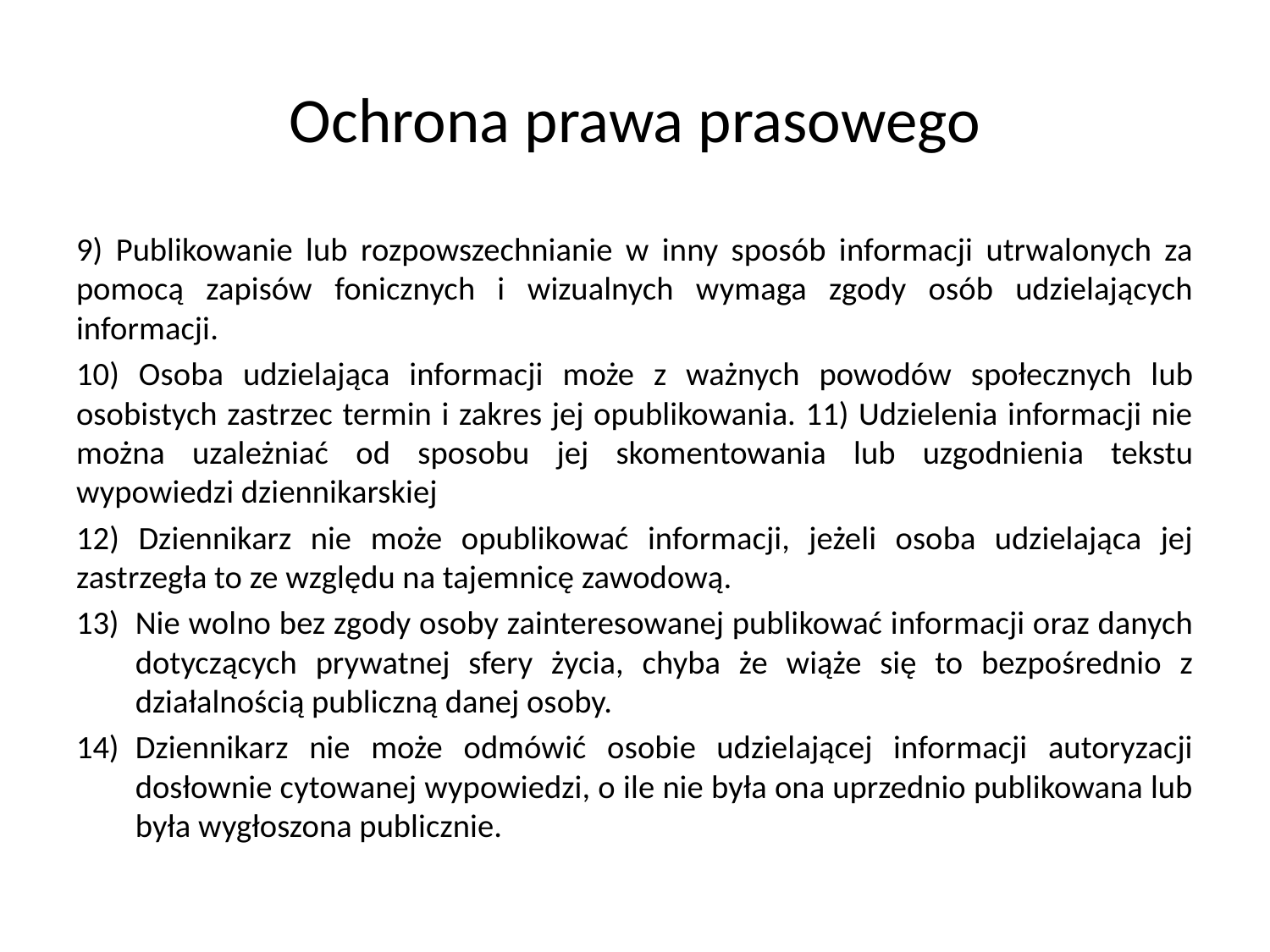

# Ochrona prawa prasowego
9) Publikowanie lub rozpowszechnianie w inny sposób informacji utrwalonych za pomocą zapisów fonicznych i wizualnych wymaga zgody osób udzielających informacji.
10) Osoba udzielająca informacji może z ważnych powodów społecznych lub osobistych zastrzec termin i zakres jej opublikowania. 11) Udzielenia informacji nie można uzależniać od sposobu jej skomentowania lub uzgodnienia tekstu wypowiedzi dziennikarskiej
12) Dziennikarz nie może opublikować informacji, jeżeli osoba udzielająca jej zastrzegła to ze względu na tajemnicę zawodową.
Nie wolno bez zgody osoby zainteresowanej publikować informacji oraz danych dotyczących prywatnej sfery życia, chyba że wiąże się to bezpośrednio z działalnością publiczną danej osoby.
Dziennikarz nie może odmówić osobie udzielającej informacji autoryzacji dosłownie cytowanej wypowiedzi, o ile nie była ona uprzednio publikowana lub była wygłoszona publicznie.